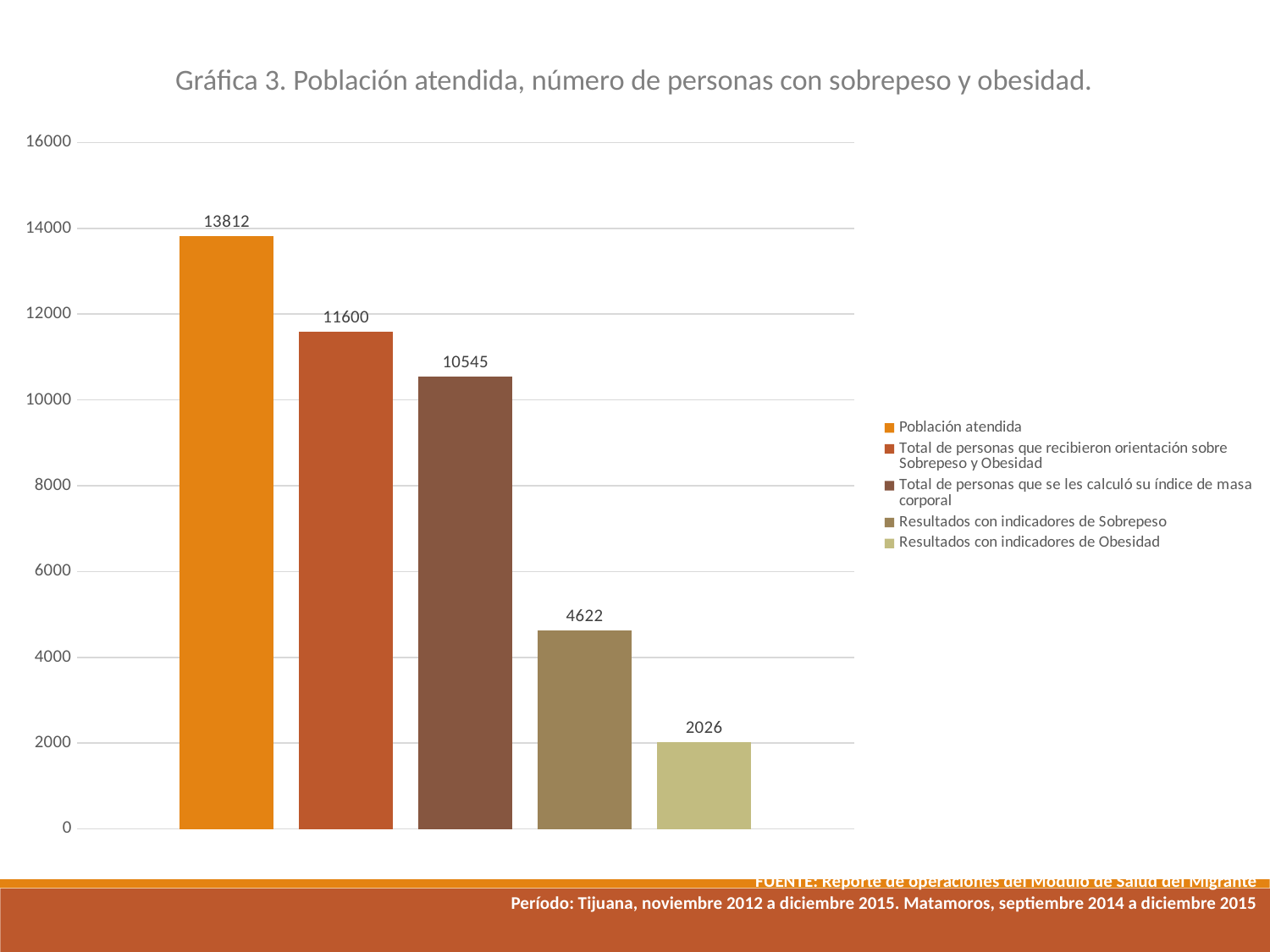

Gráfica 3. Población atendida, número de personas con sobrepeso y obesidad.

### Chart

| Category | Población atendida | Total de personas que recibieron orientación sobre Sobrepeso y Obesidad | Total de personas que se les calculó su índice de masa corporal | Resultados con indicadores de Sobrepeso | Resultados con indicadores de Obesidad |
|---|---|---|---|---|---|
FUENTE: Reporte de operaciones del Módulo de Salud del Migrante
 Período: Tijuana, noviembre 2012 a diciembre 2015. Matamoros, septiembre 2014 a diciembre 2015